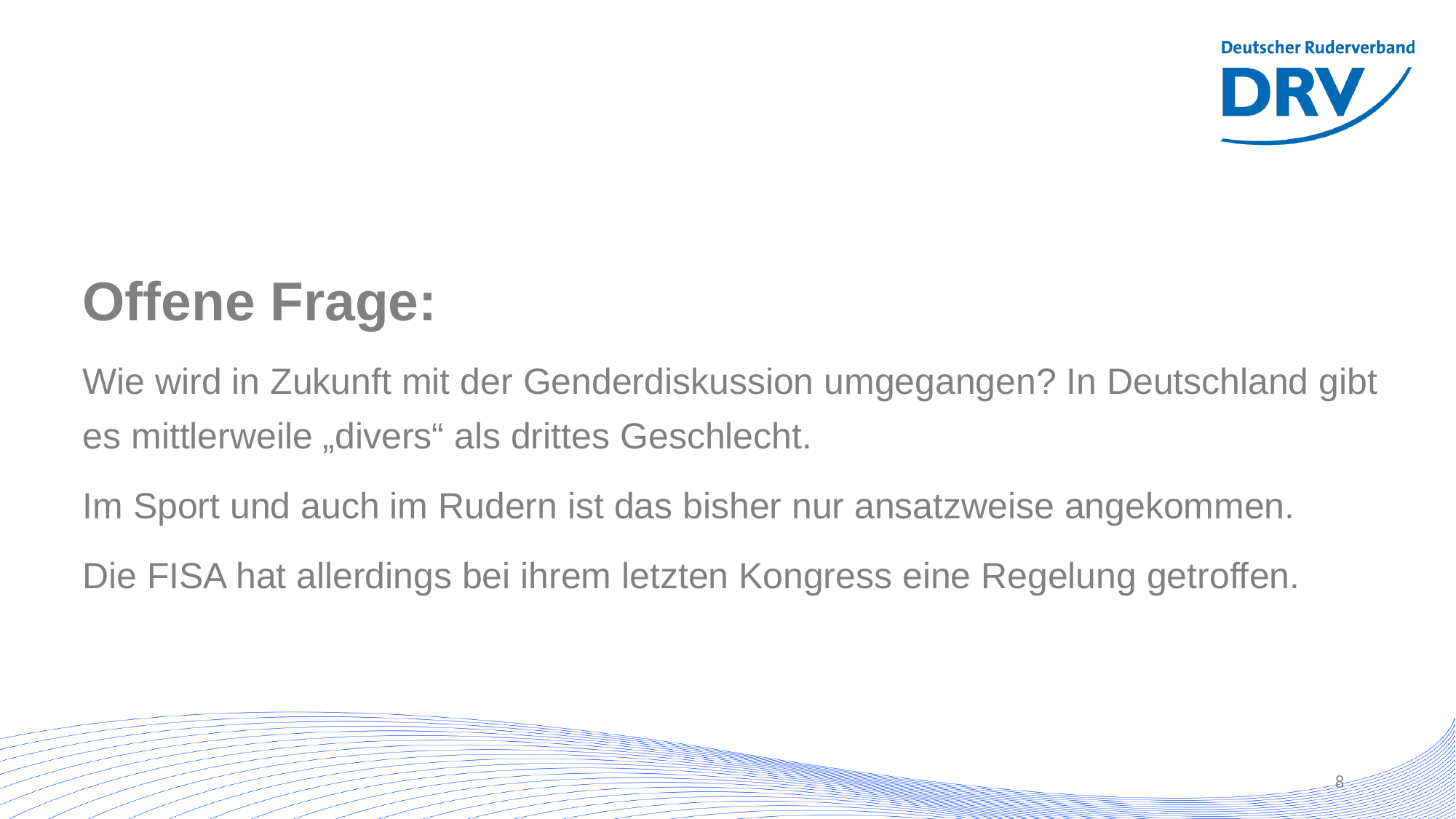

#
Offene Frage:
Wie wird in Zukunft mit der Genderdiskussion umgegangen? In Deutschland gibt es mittlerweile „divers“ als drittes Geschlecht.
Im Sport und auch im Rudern ist das bisher nur ansatzweise angekommen.
Die FISA hat allerdings bei ihrem letzten Kongress eine Regelung getroffen.

8